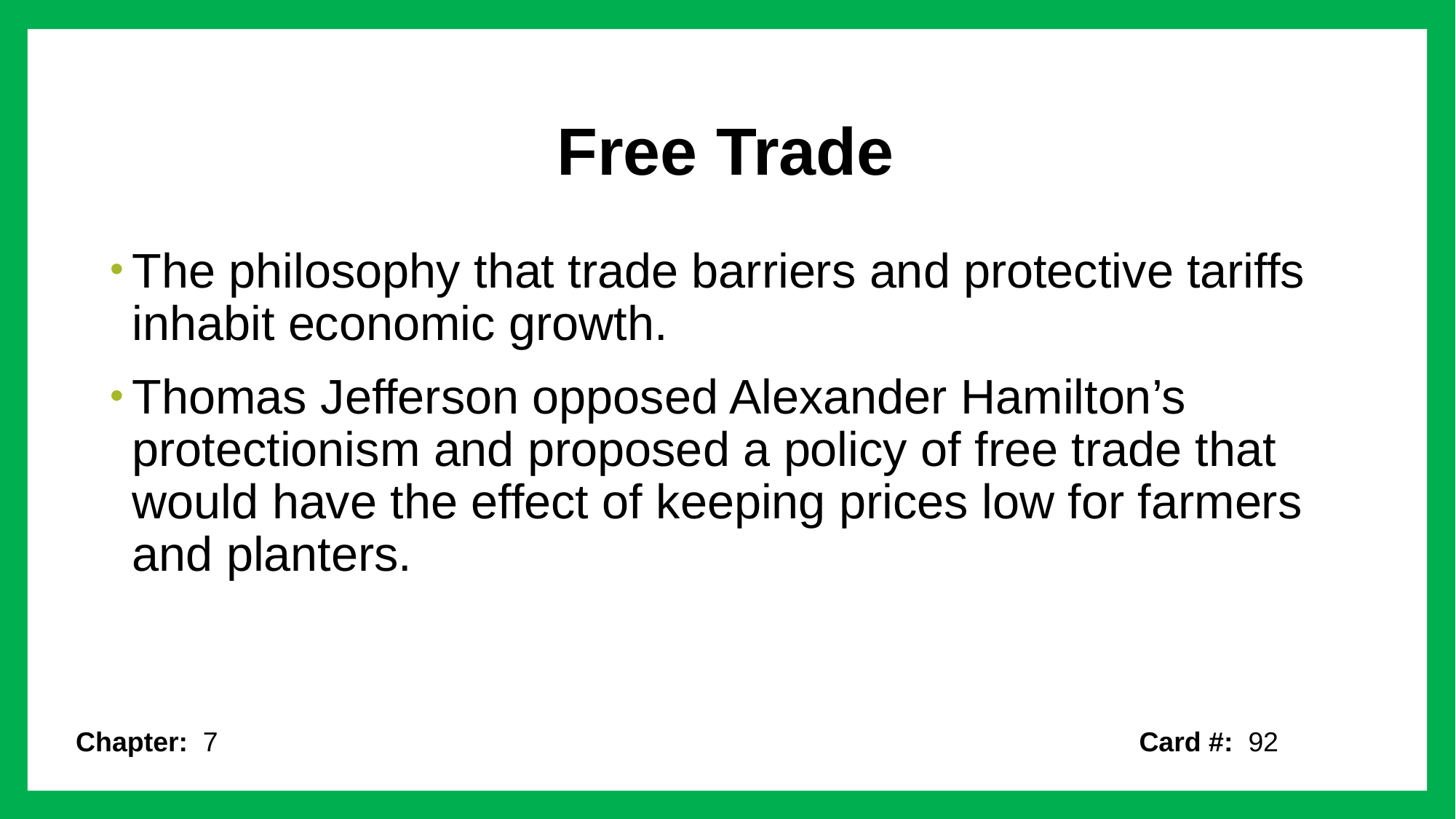

# Free Trade
The philosophy that trade barriers and protective tariffs inhabit economic growth.
Thomas Jefferson opposed Alexander Hamilton’s protectionism and proposed a policy of free trade that would have the effect of keeping prices low for farmers and planters.
Card #:  92
Chapter:  7